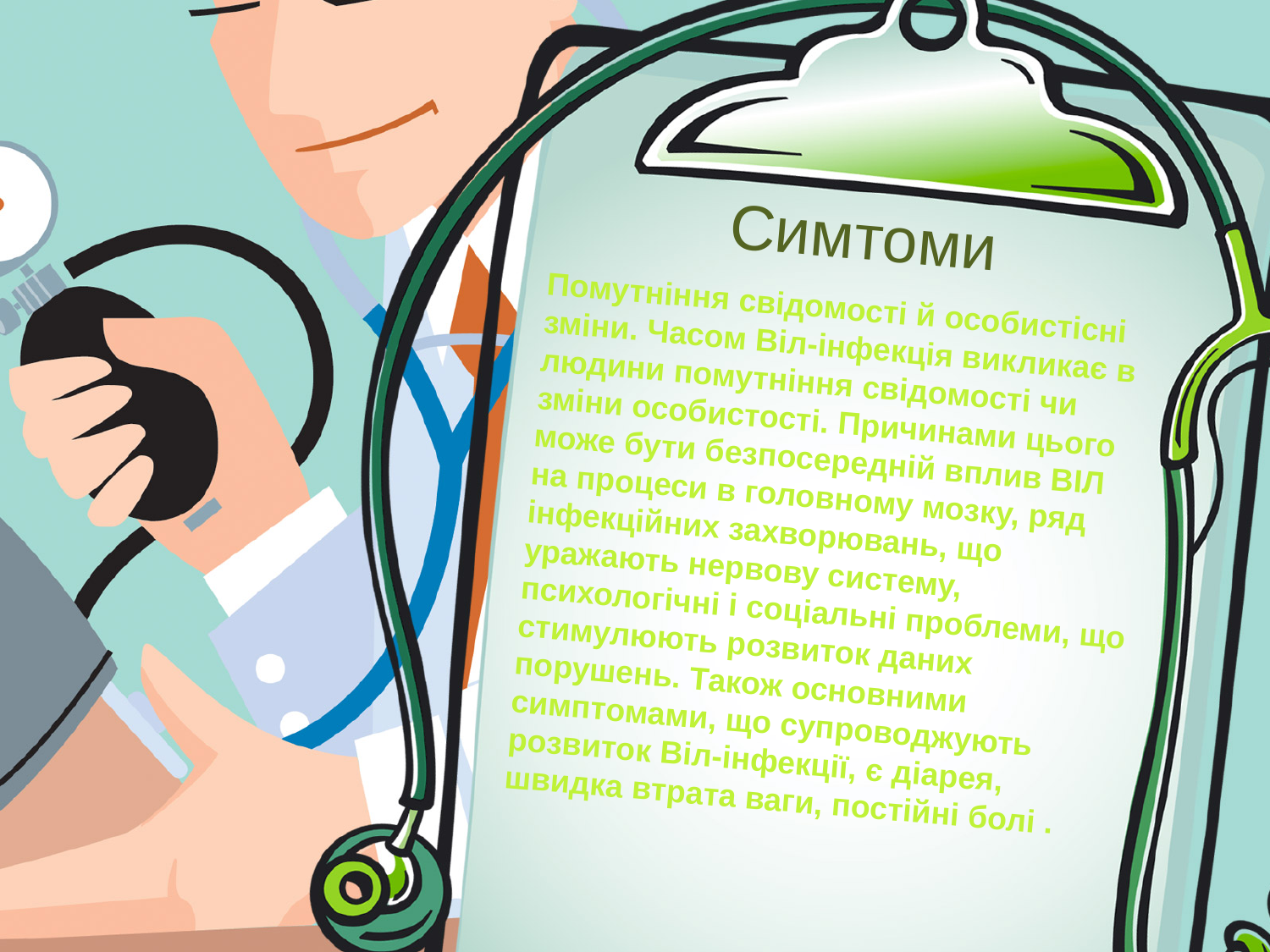

# Симтоми
Помутніння свідомості й особистісні зміни. Часом Віл-інфекція викликає в людини помутніння свідомості чи зміни особистості. Причинами цього може бути безпосередній вплив ВІЛ на процеси в головному мозку, ряд інфекційних захворювань, що уражають нервову систему, психологічні і соціальні проблеми, що стимулюють розвиток даних порушень. Також основними симптомами, що супроводжують розвиток Віл-інфекції, є діарея, швидка втрата ваги, постійні болі .